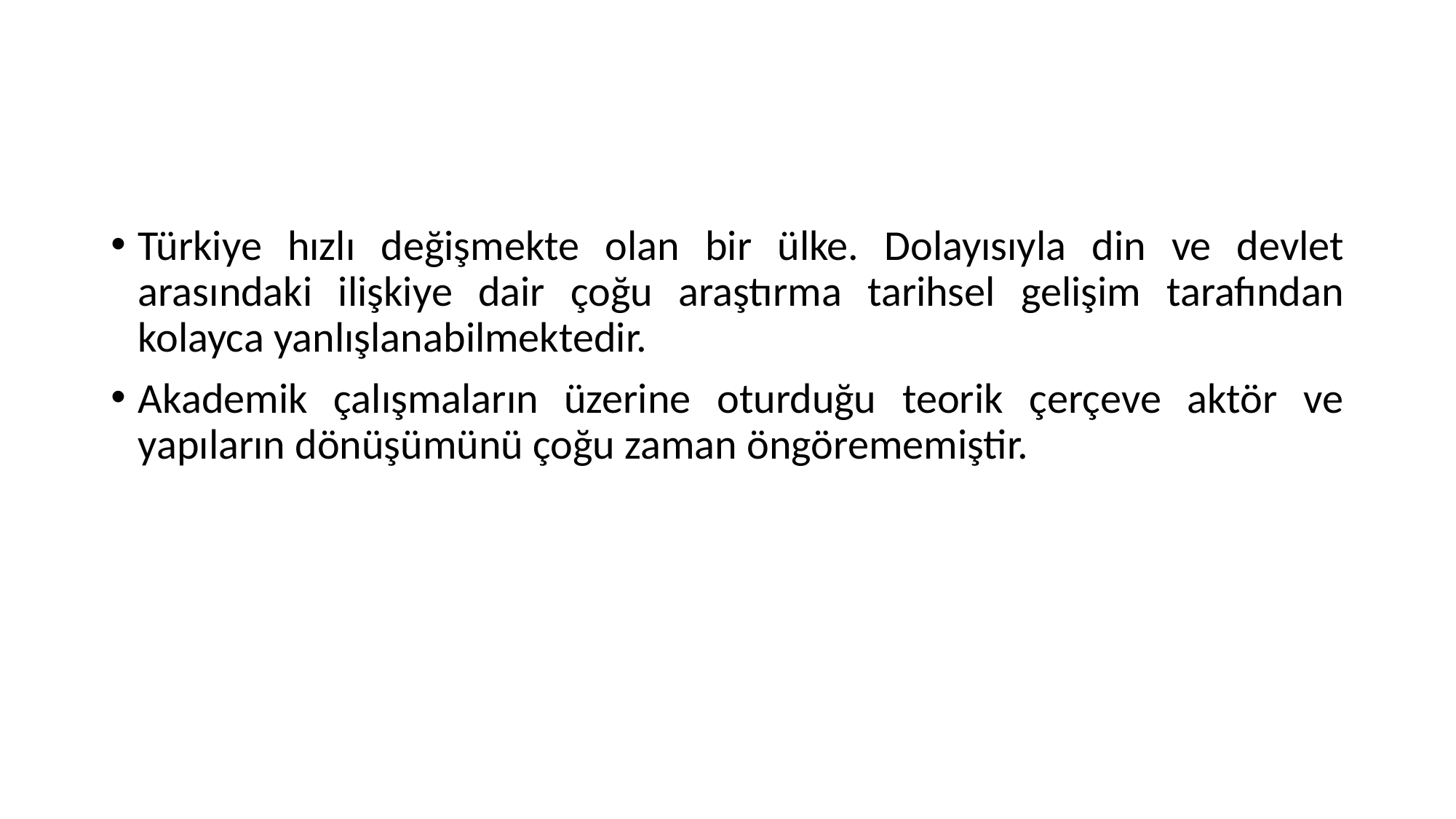

Türkiye hızlı değişmekte olan bir ülke. Dolayısıyla din ve devlet arasındaki ilişkiye dair çoğu araştırma tarihsel gelişim tarafından kolayca yanlışlanabilmektedir.
Akademik çalışmaların üzerine oturduğu teorik çerçeve aktör ve yapıların dönüşümünü çoğu zaman öngörememiştir.